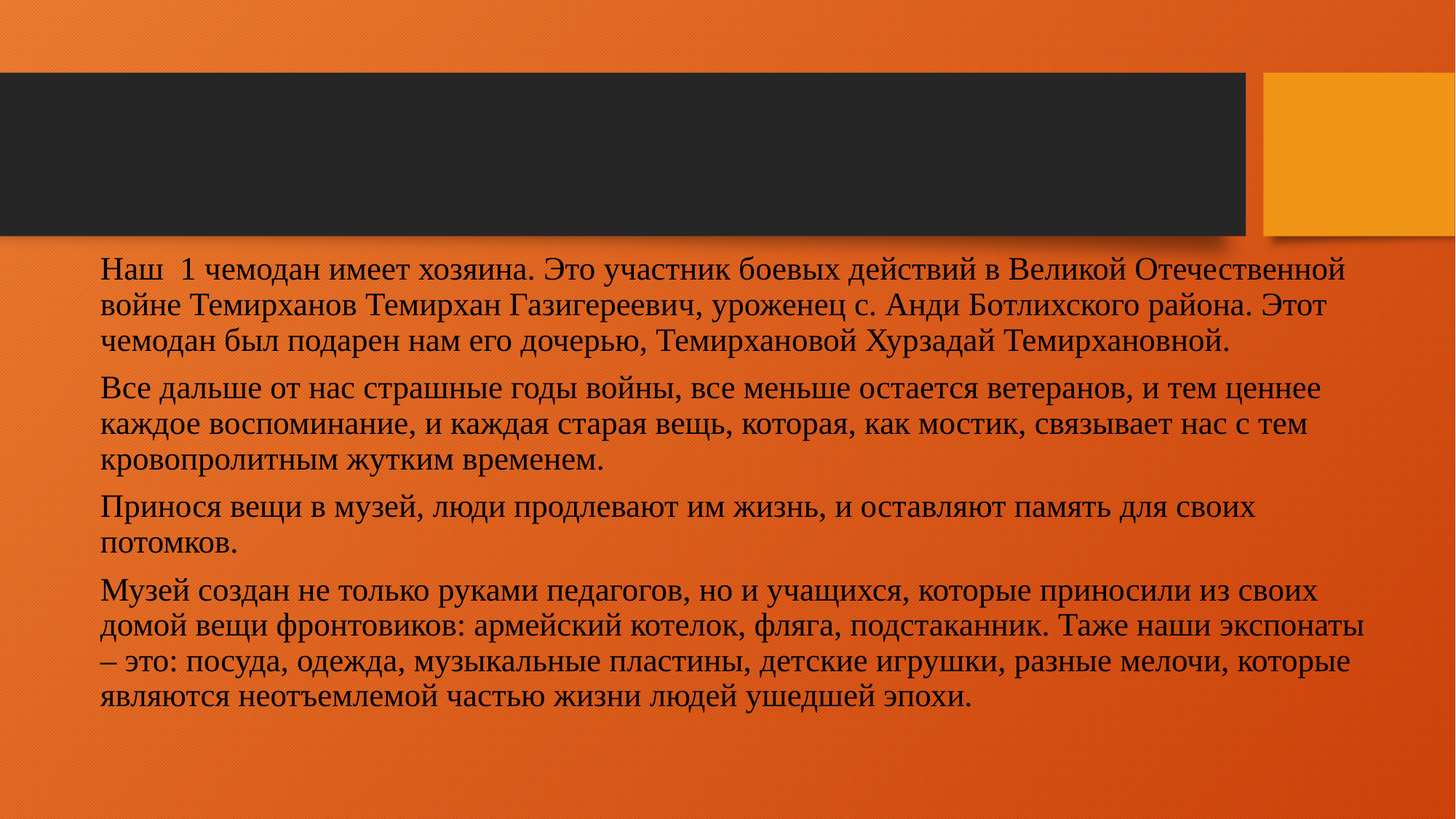

#
	Наш  1 чемодан имеет хозяина. Это участник боевых действий в Великой Отечественной войне Темирханов Темирхан Газигереевич, уроженец с. Анди Ботлихского района. Этот чемодан был подарен нам его дочерью, Темирхановой Хурзадай Темирхановной.
	Все дальше от нас страшные годы войны, все меньше остается ветеранов, и тем ценнее каждое воспоминание, и каждая старая вещь, которая, как мостик, связывает нас с тем кровопролитным жутким временем.
	Принося вещи в музей, люди продлевают им жизнь, и оставляют память для своих потомков.
	Музей создан не только руками педагогов, но и учащихся, которые приносили из своих домой вещи фронтовиков: армейский котелок, фляга, подстаканник. Таже наши экспонаты – это: посуда, одежда, музыкальные пластины, детские игрушки, разные мелочи, которые являются неотъемлемой частью жизни людей ушедшей эпохи.